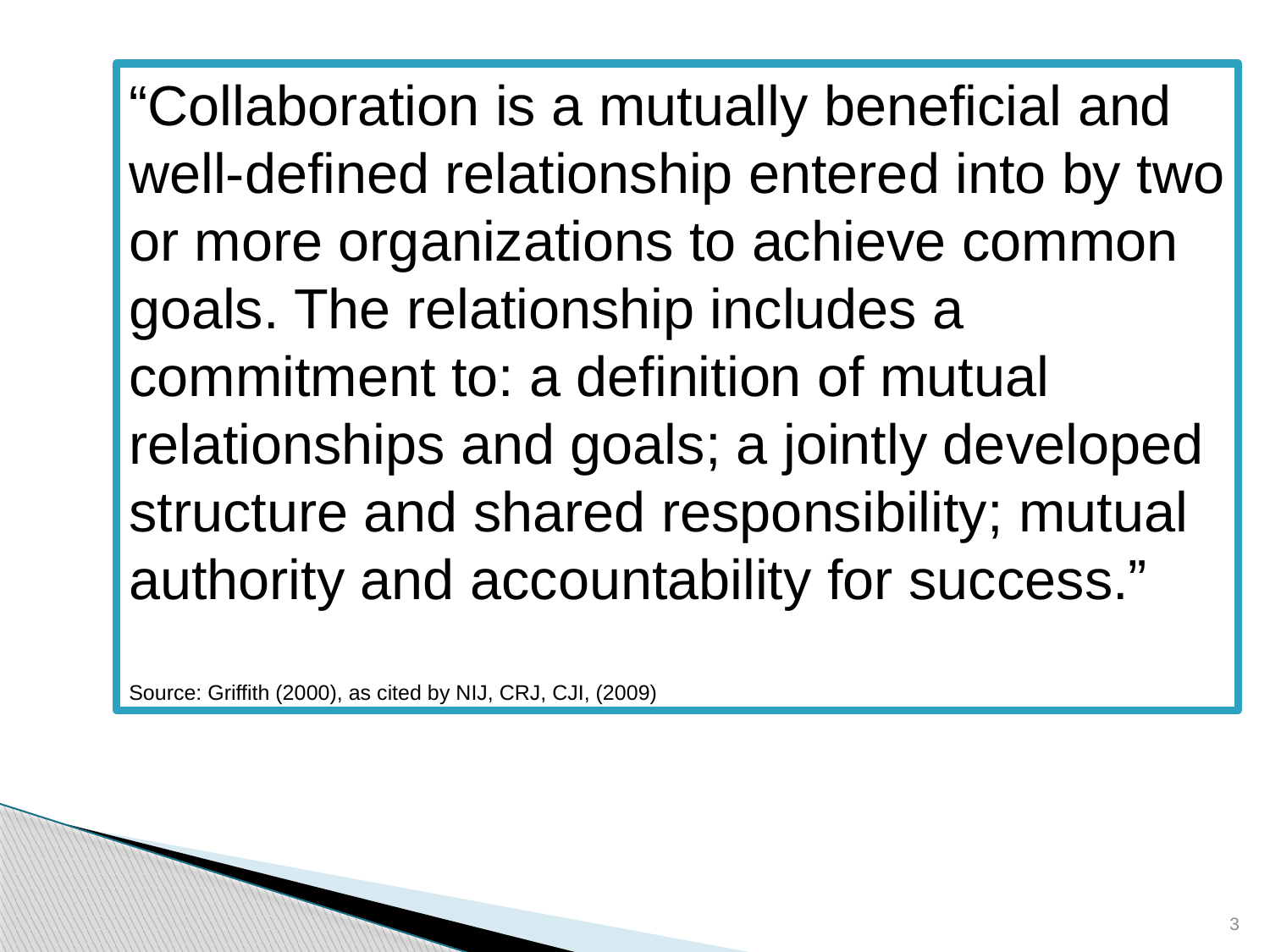

“Collaboration is a mutually beneficial and well-defined relationship entered into by two or more organizations to achieve common goals. The relationship includes a commitment to: a definition of mutual relationships and goals; a jointly developed structure and shared responsibility; mutual authority and accountability for success.”

Source: Griffith (2000), as cited by NIJ, CRJ, CJI, (2009)
3